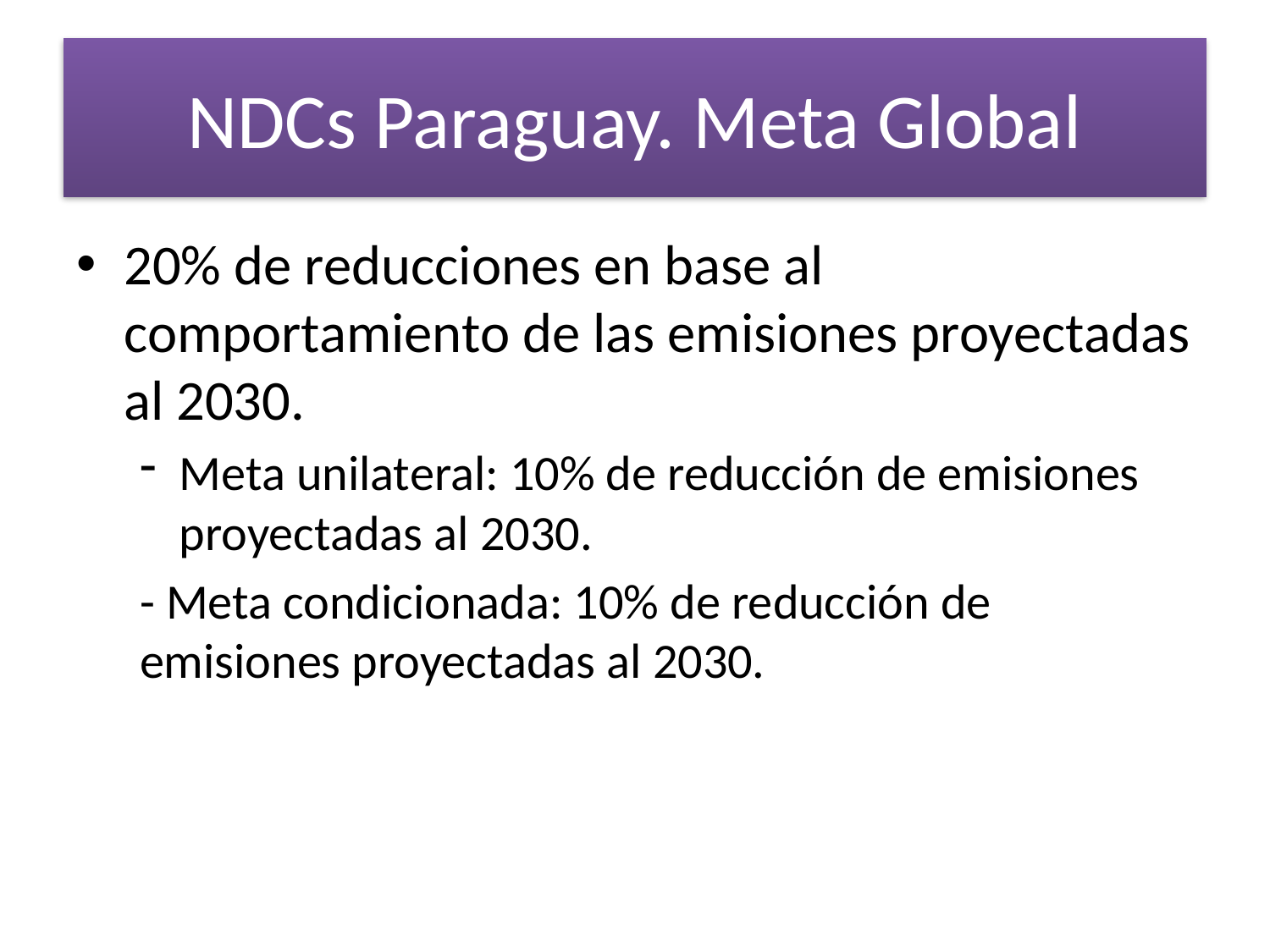

# NDCs Paraguay. Meta Global
20% de reducciones en base al comportamiento de las emisiones proyectadas al 2030.
Meta unilateral: 10% de reducción de emisiones proyectadas al 2030.
- Meta condicionada: 10% de reducción de emisiones proyectadas al 2030.